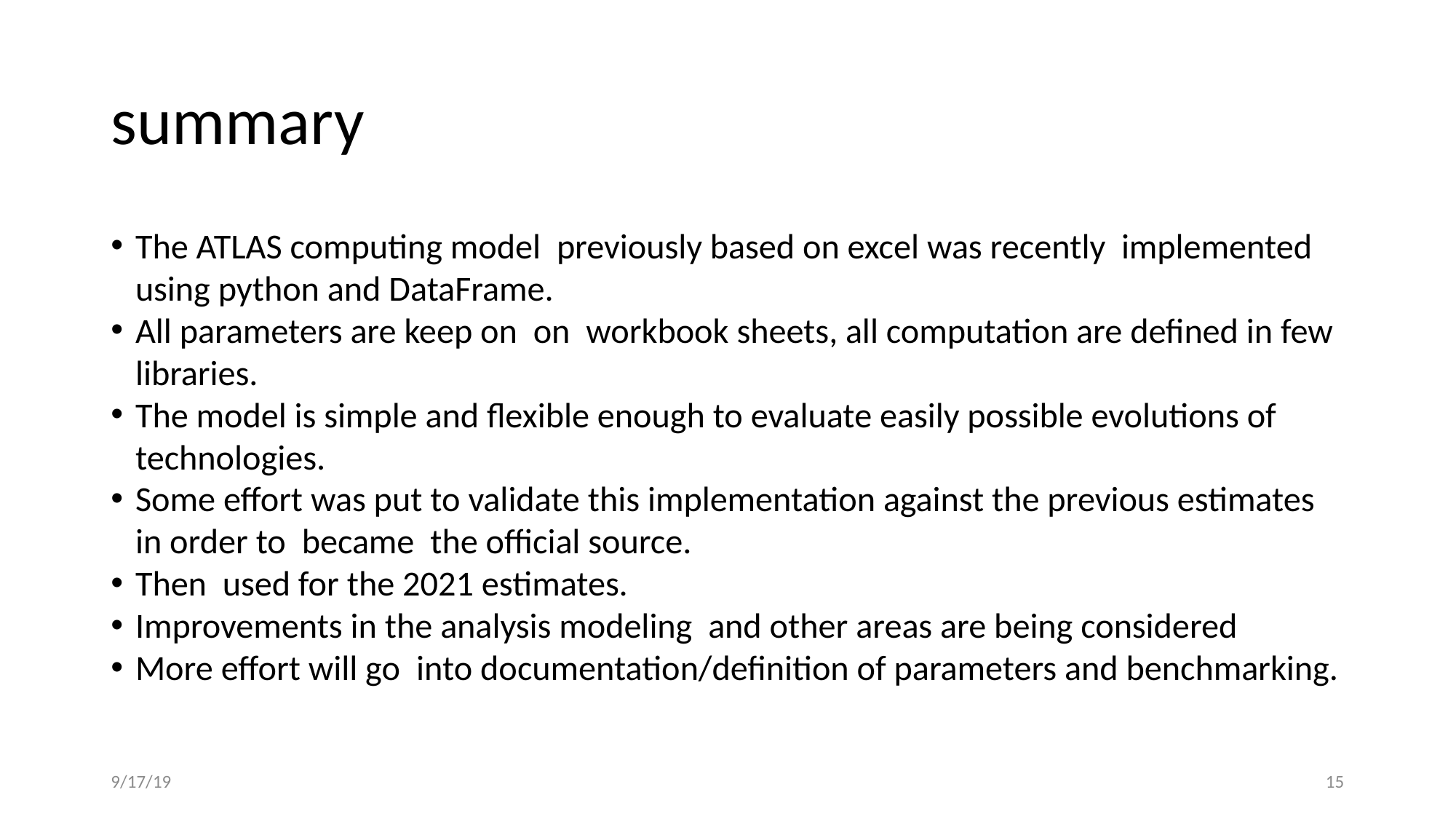

# summary
The ATLAS computing model  previously based on excel was recently  implemented using python and DataFrame.
All parameters are keep on  on  workbook sheets, all computation are defined in few libraries.
The model is simple and flexible enough to evaluate easily possible evolutions of technologies.
Some effort was put to validate this implementation against the previous estimates in order to  became  the official source.
Then  used for the 2021 estimates.
Improvements in the analysis modeling  and other areas are being considered
More effort will go  into documentation/definition of parameters and benchmarking.
9/17/19
15